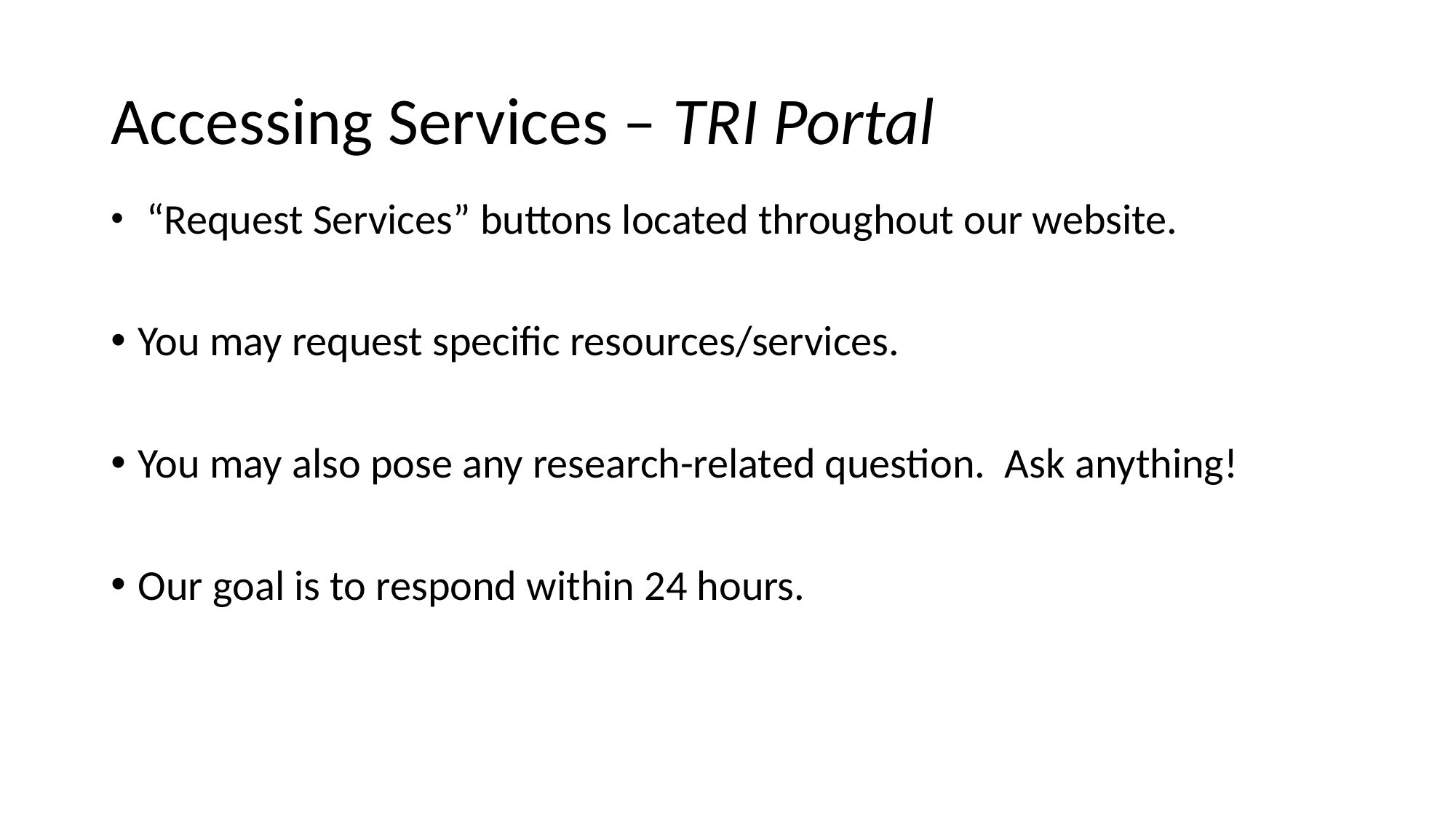

# Accessing Services – TRI Portal
 “Request Services” buttons located throughout our website.

You may request specific resources/services.

You may also pose any research-related question.  Ask anything!

Our goal is to respond within 24 hours.